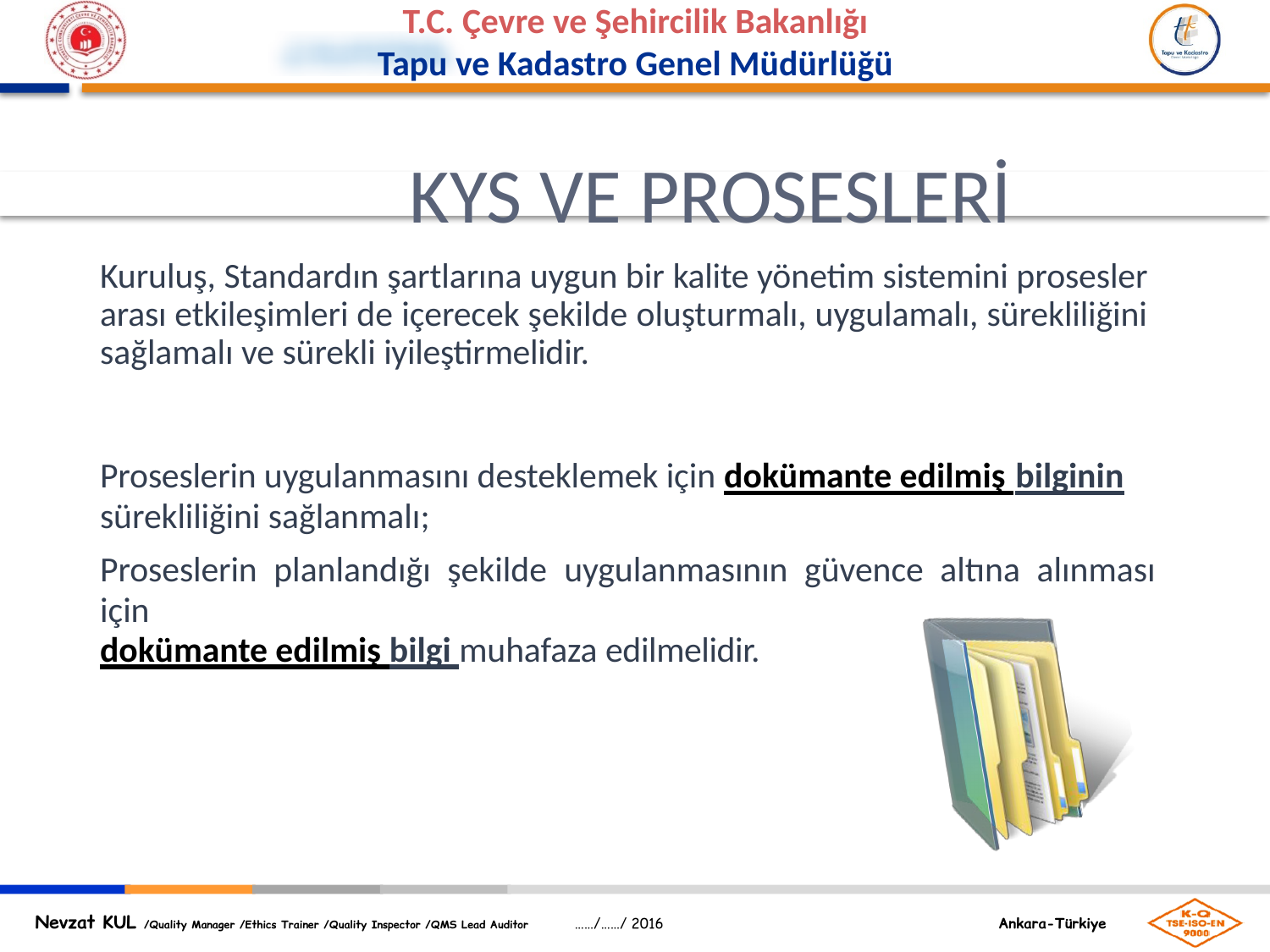

KYS VE PROSESLERİ
Kuruluş, Standardın şartlarına uygun bir kalite yönetim sistemini prosesler  arası etkileşimleri de içerecek şekilde oluşturmalı, uygulamalı, sürekliliğini  sağlamalı ve sürekli iyileştirmelidir.

Proseslerin uygulanmasını desteklemek için dokümante edilmiş bilginin
sürekliliğini sağlanmalı;
Proseslerin planlandığı şekilde uygulanmasının güvence altına alınması için
dokümante edilmiş bilgi muhafaza edilmelidir.